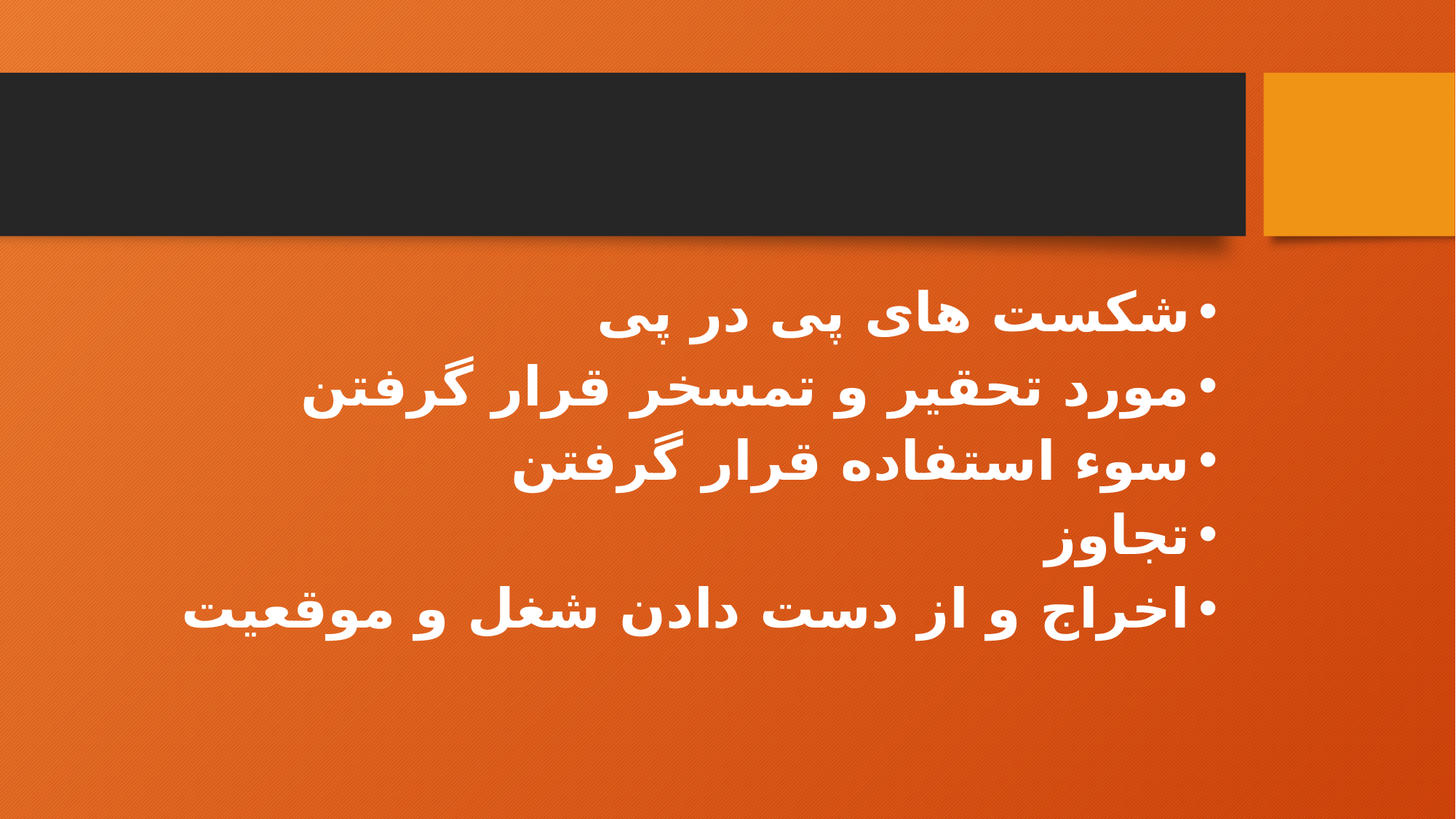

#
شکست های پی در پی
مورد تحقیر و تمسخر قرار گرفتن
سوء استفاده قرار گرفتن
تجاوز
اخراج و از دست دادن شغل و موقعیت